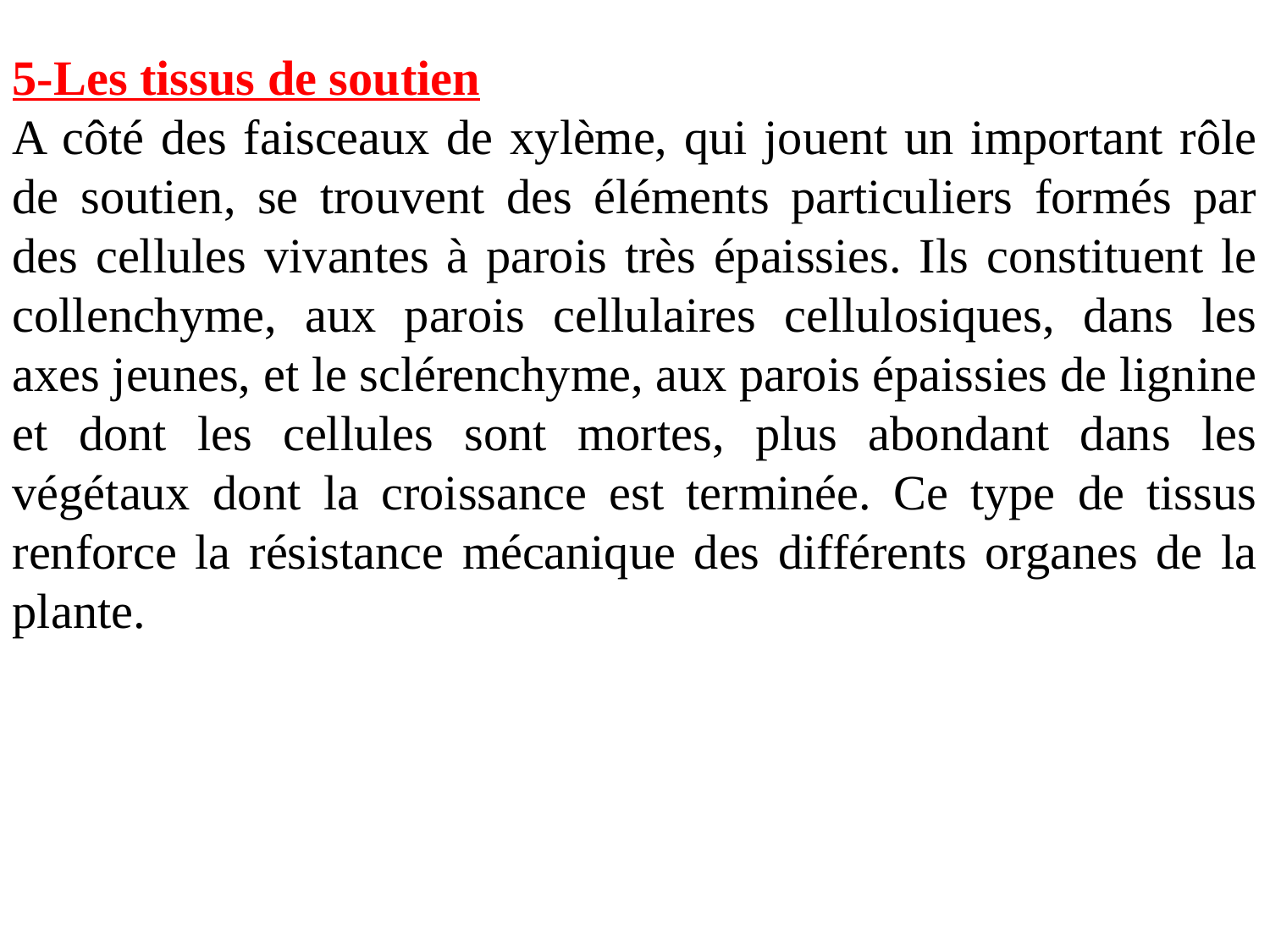

5-Les tissus de soutien
A côté des faisceaux de xylème, qui jouent un important rôle de soutien, se trouvent des éléments particuliers formés par des cellules vivantes à parois très épaissies. Ils constituent le collenchyme, aux parois cellulaires cellulosiques, dans les axes jeunes, et le sclérenchyme, aux parois épaissies de lignine et dont les cellules sont mortes, plus abondant dans les végétaux dont la croissance est terminée. Ce type de tissus renforce la résistance mécanique des différents organes de la plante.